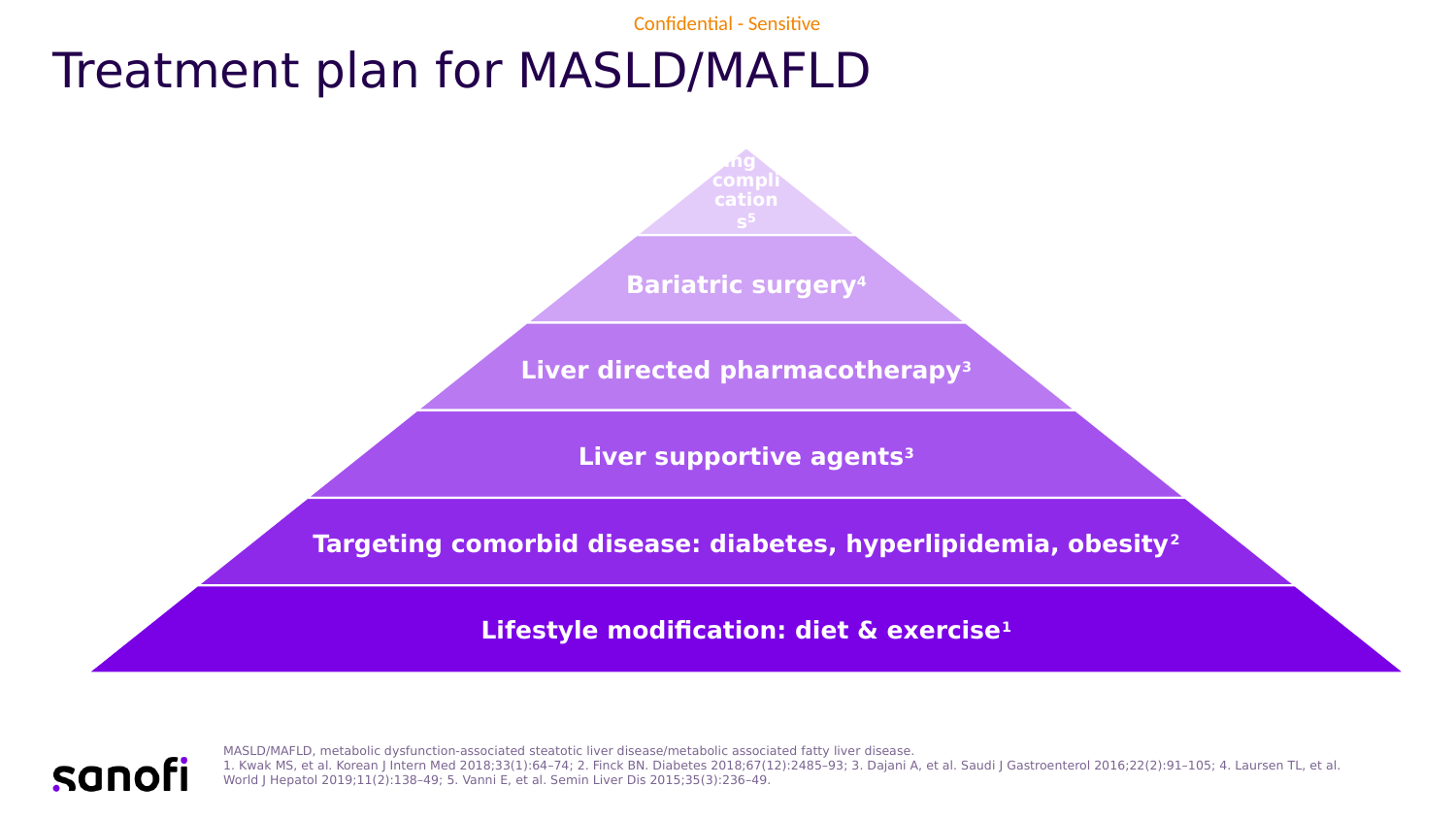

# Treatment plan for MASLD/MAFLD
Managing
complications5
Bariatric surgery4
Liver directed pharmacotherapy3
Liver supportive agents3
Targeting comorbid disease: diabetes, hyperlipidemia, obesity2
Lifestyle modification: diet & exercise1
MASLD/MAFLD, metabolic dysfunction-associated steatotic liver disease/metabolic associated fatty liver disease.
1. Kwak MS, et al. Korean J Intern Med 2018;33(1):64–74; 2. Finck BN. Diabetes 2018;67(12):2485–93; 3. Dajani A, et al. Saudi J Gastroenterol 2016;22(2):91–105; 4. Laursen TL, et al. World J Hepatol 2019;11(2):138–49; 5. Vanni E, et al. Semin Liver Dis 2015;35(3):236–49.